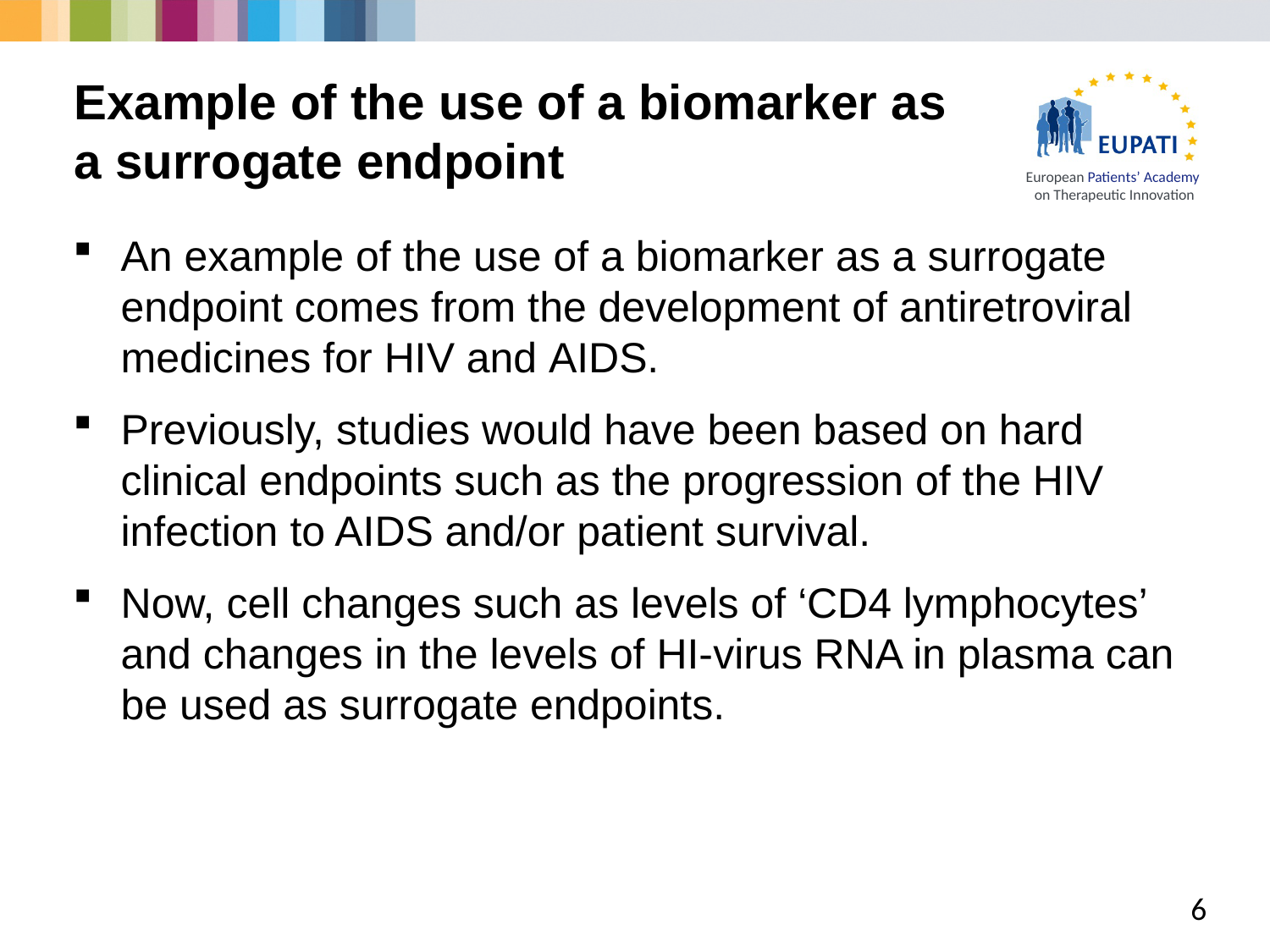

# Example of the use of a biomarker as a surrogate endpoint
An example of the use of a biomarker as a surrogate endpoint comes from the development of antiretroviral medicines for HIV and AIDS.
Previously, studies would have been based on hard clinical endpoints such as the progression of the HIV infection to AIDS and/or patient survival.
Now, cell changes such as levels of ‘CD4 lymphocytes’ and changes in the levels of HI-virus RNA in plasma can be used as surrogate endpoints.
6